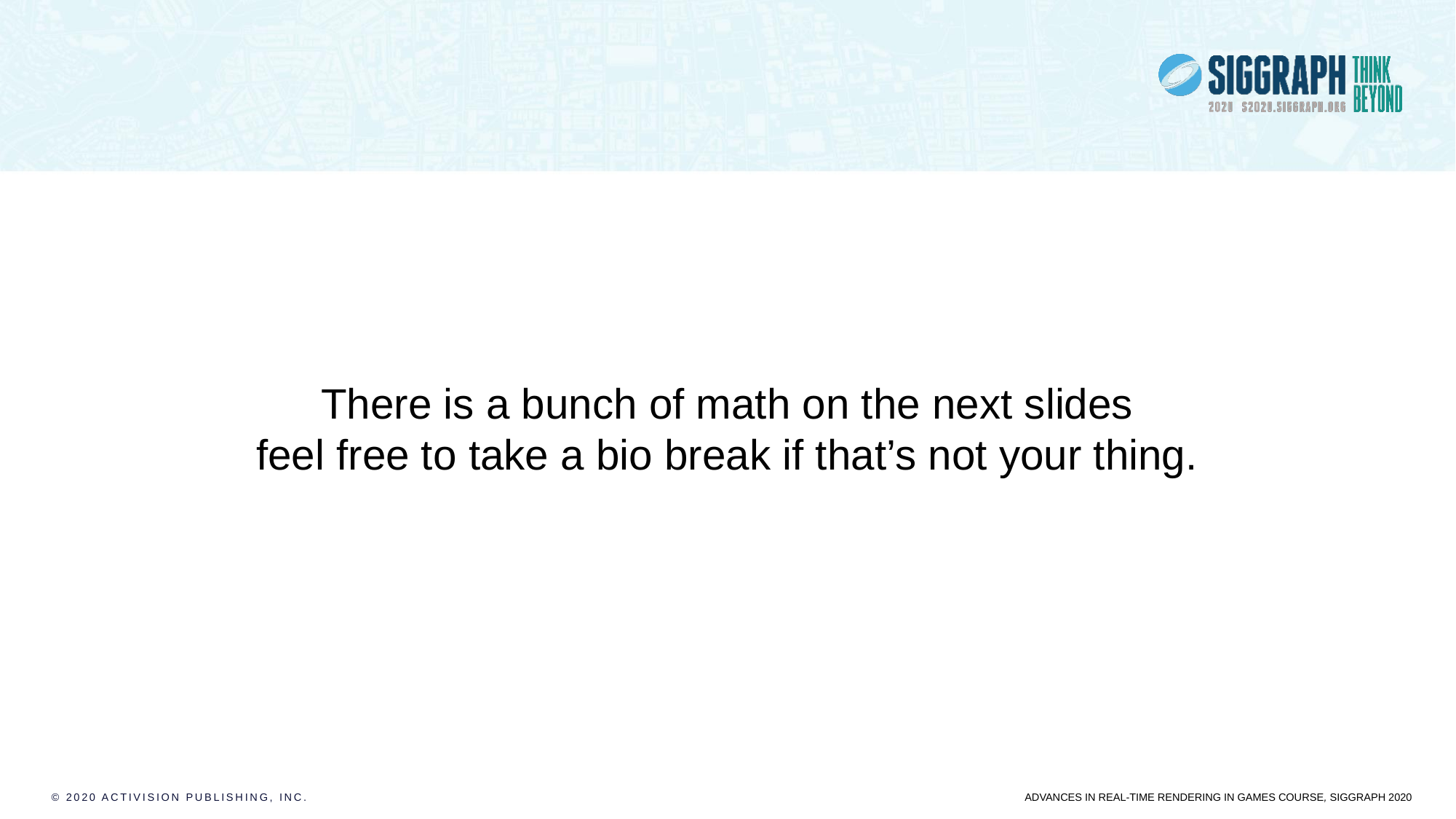

# Warning!
There is a bunch of math on the next slides
feel free to take a bio break if that’s not your thing.
© 2020 Activision Publishing, Inc.